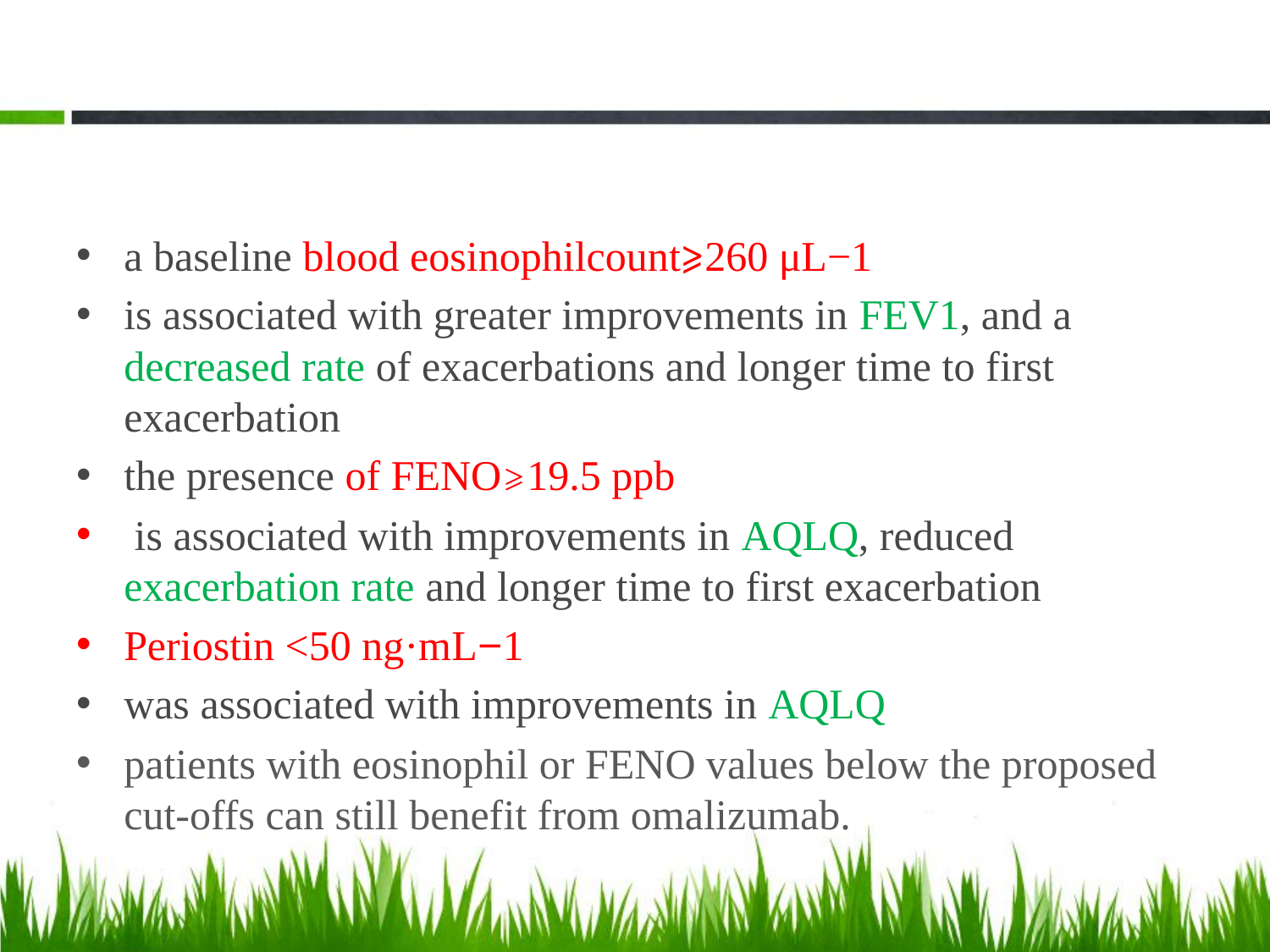

#
a baseline blood eosinophilcount⩾260 μL−1
is associated with greater improvements in FEV1, and a decreased rate of exacerbations and longer time to first exacerbation
the presence of FENO⩾19.5 ppb
 is associated with improvements in AQLQ, reduced exacerbation rate and longer time to first exacerbation
Periostin <50 ng·mL−1
was associated with improvements in AQLQ
patients with eosinophil or FENO values below the proposed cut-offs can still benefit from omalizumab.